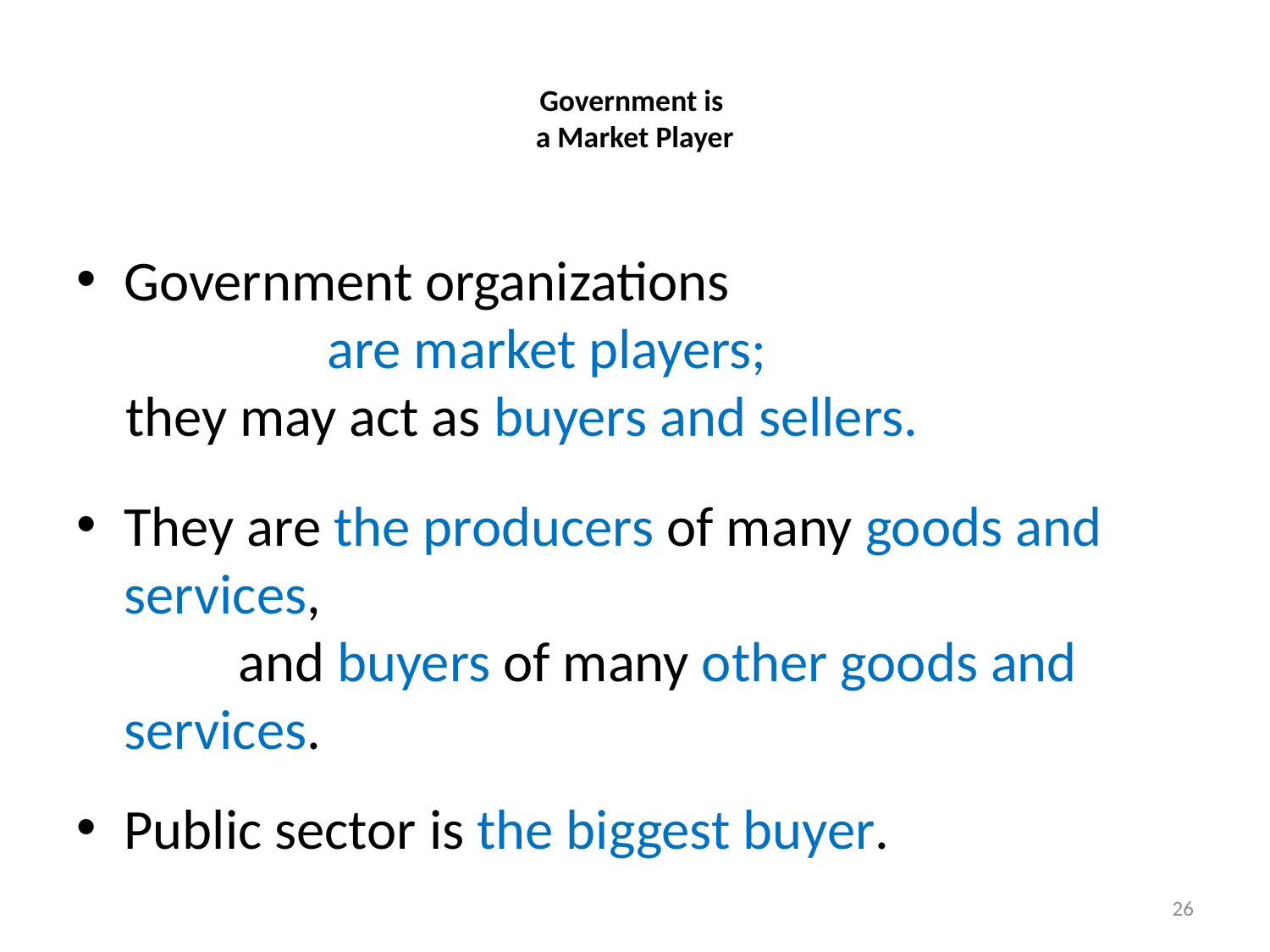

# Government is a Market Player
Government organizations                                                     are market players;
they may act as buyers and sellers.
They are the producers of many goods and services,                                                                              and buyers of many other goods and services.
Public sector is the biggest buyer.

26